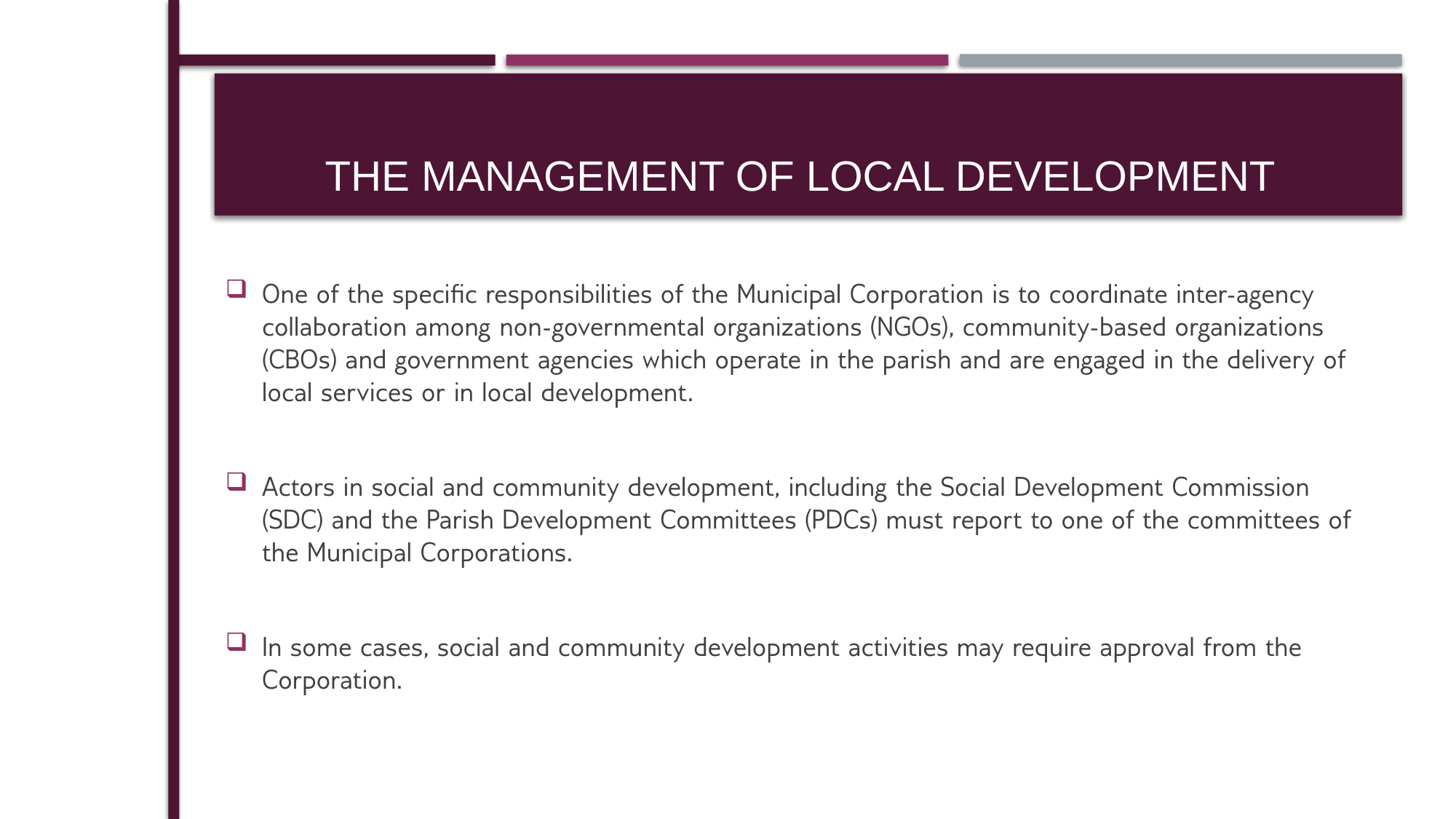

# The Management of Local Development
One of the specific responsibilities of the Municipal Corporation is to coordinate inter-agency collaboration among non-governmental organizations (NGOs), community-based organizations (CBOs) and government agencies which operate in the parish and are engaged in the delivery of local services or in local development.

Actors in social and community development, including the Social Development Commission (SDC) and the Parish Development Committees (PDCs) must report to one of the committees of the Municipal Corporations.

In some cases, social and community development activities may require approval from the Corporation.